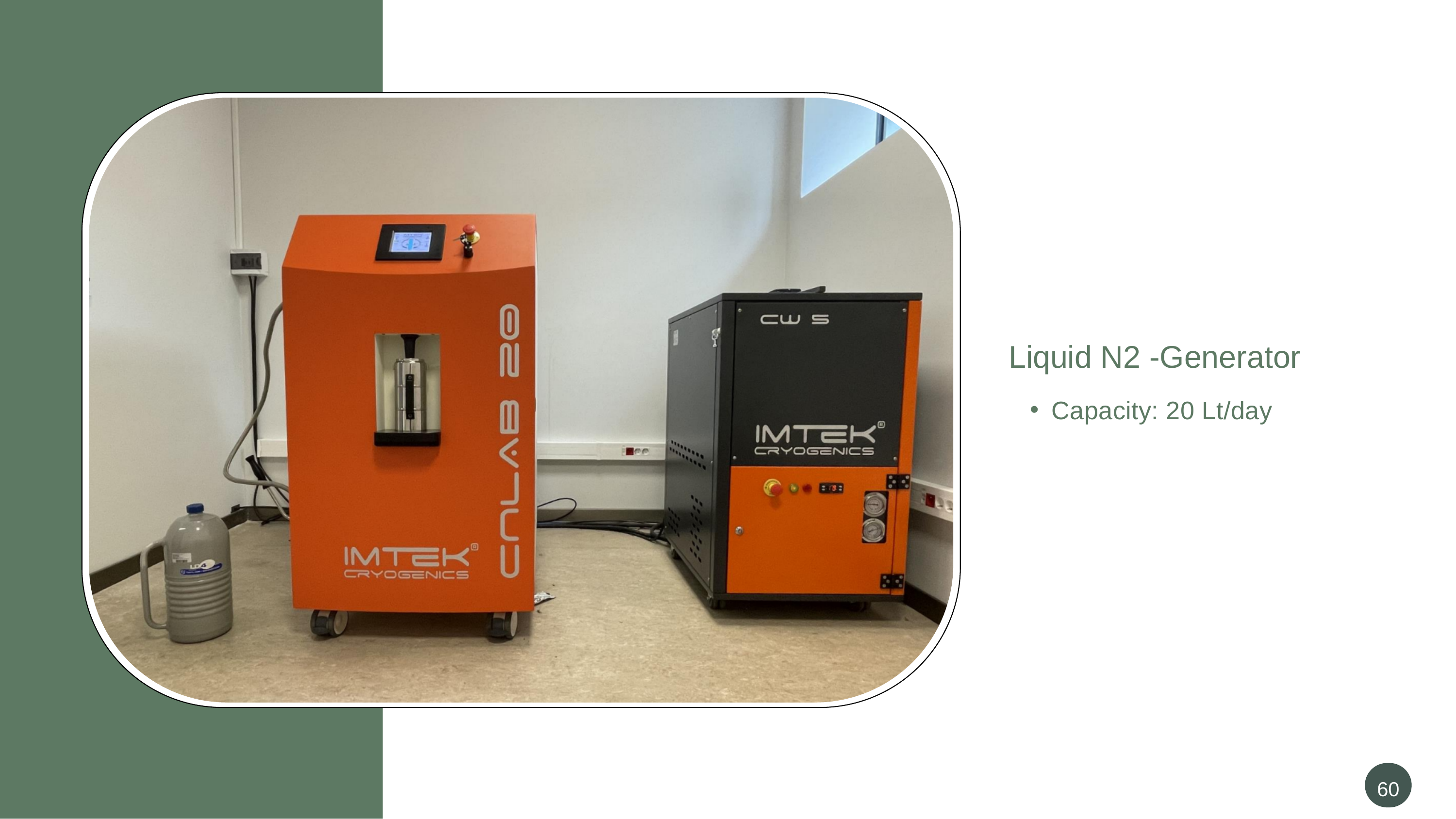

Liquid N2 -Generator
Capacity: 20 Lt/day

60